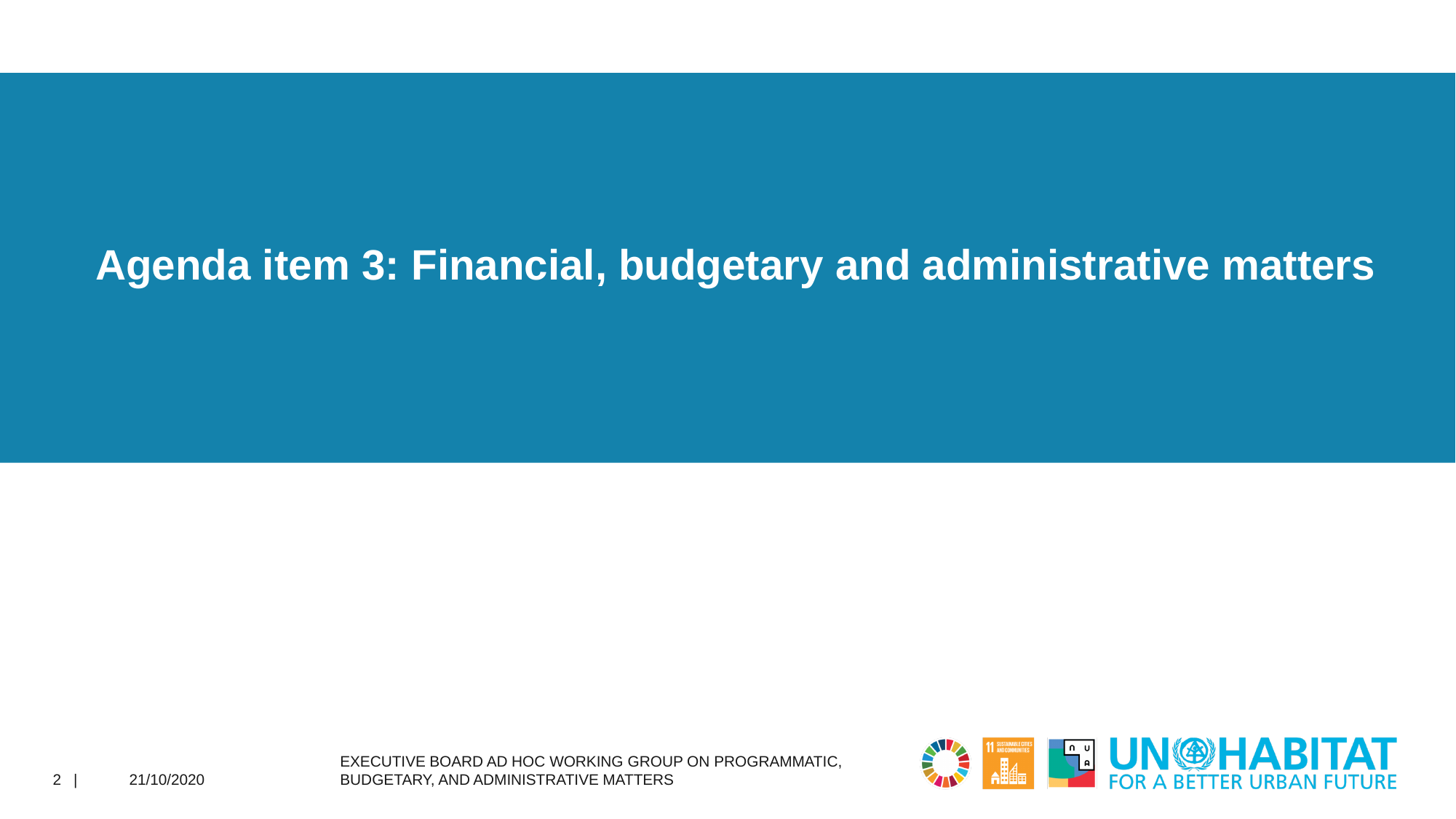

Agenda item 3: Financial, budgetary and administrative matters
2   |
21/10/2020
Executive board ad hoc working group on programmatic, budgetary, and administrative matters